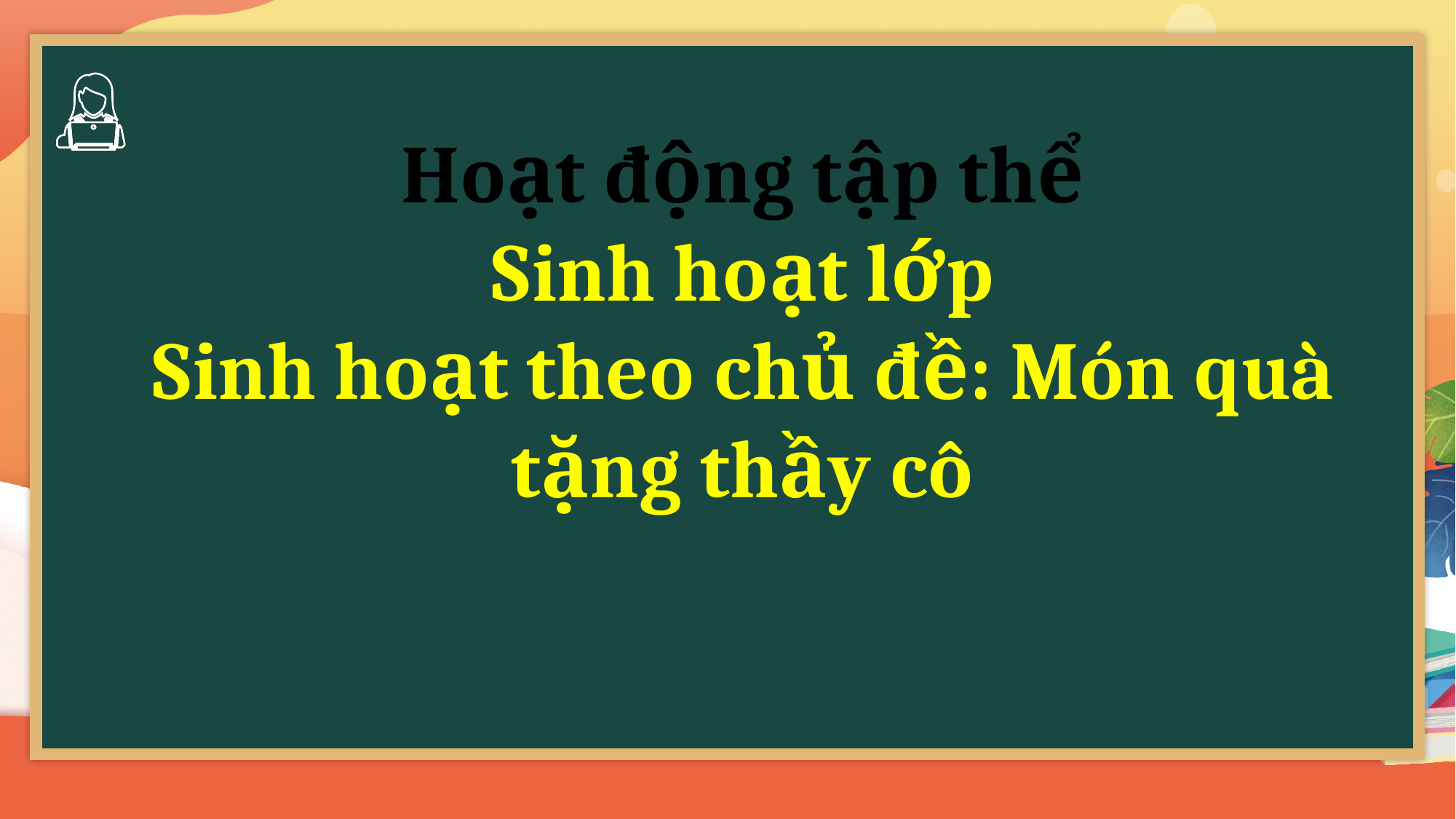

Hoạt động tập thể
Sinh hoạt lớp
Sinh hoạt theo chủ đề: Món quà tặng thầy cô